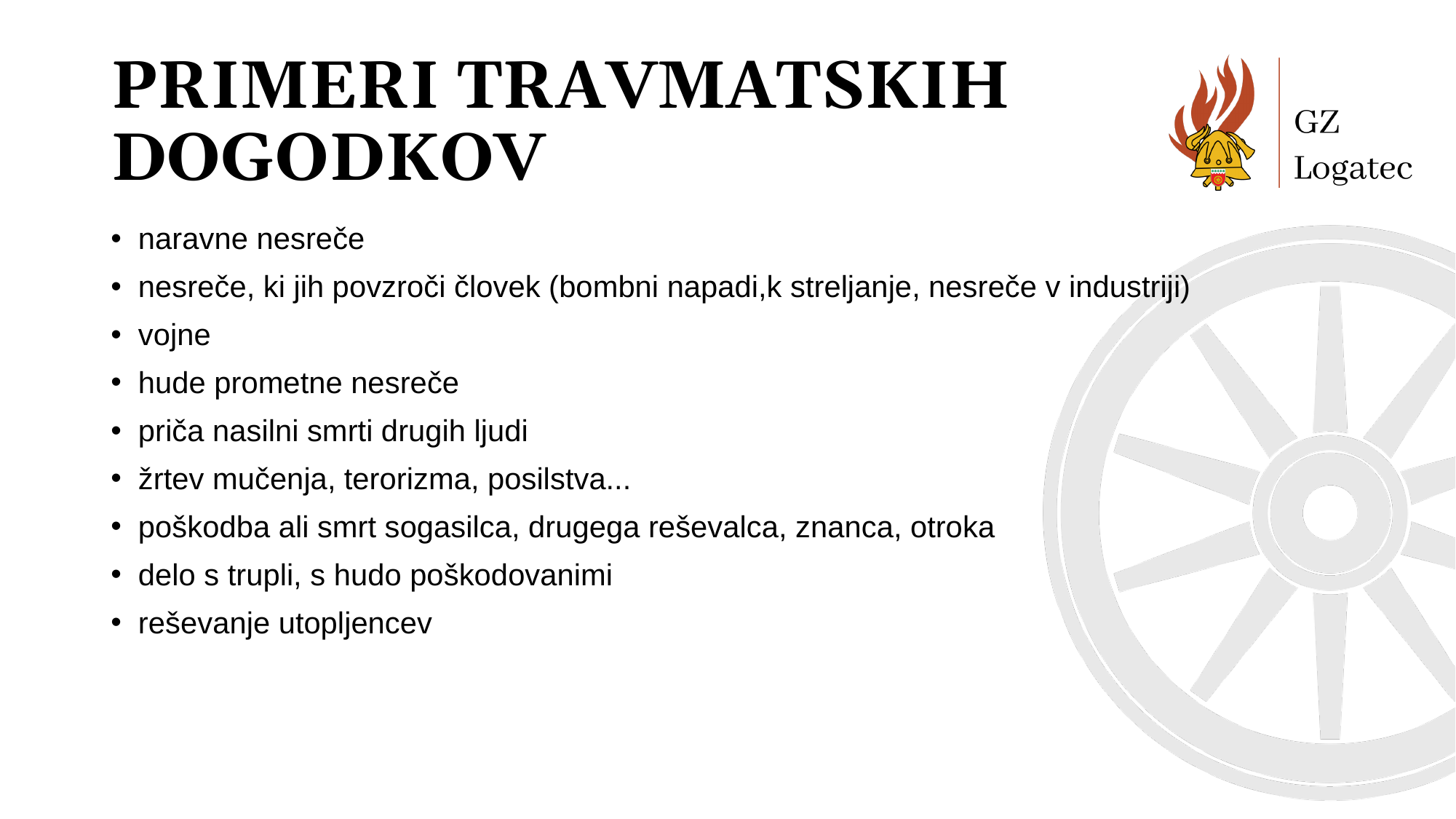

# Primeri travmatskih dogodkov
naravne nesreče
nesreče, ki jih povzroči človek (bombni napadi,k streljanje, nesreče v industriji)
vojne
hude prometne nesreče
priča nasilni smrti drugih ljudi
žrtev mučenja, terorizma, posilstva...
poškodba ali smrt sogasilca, drugega reševalca, znanca, otroka
delo s trupli, s hudo poškodovanimi
reševanje utopljencev